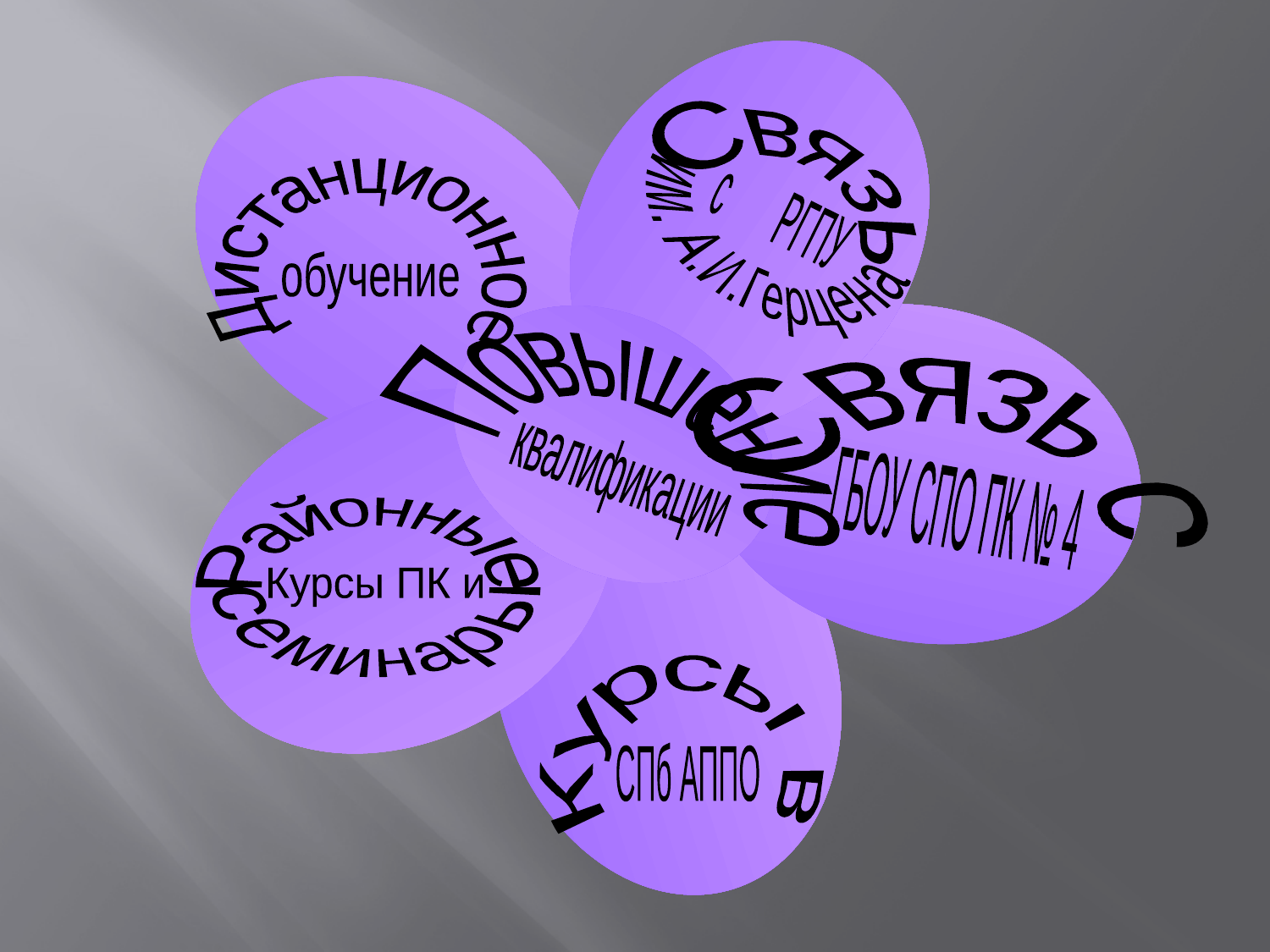

Связь
с       РГПУ
им. А.И.Герцена
Дистанционное
обучение

Повышение
квалификации
Связь с
ГБОУ СПО ПК № 4

Районные
Курсы ПК и
семинары

Курсы в
СПб АППО